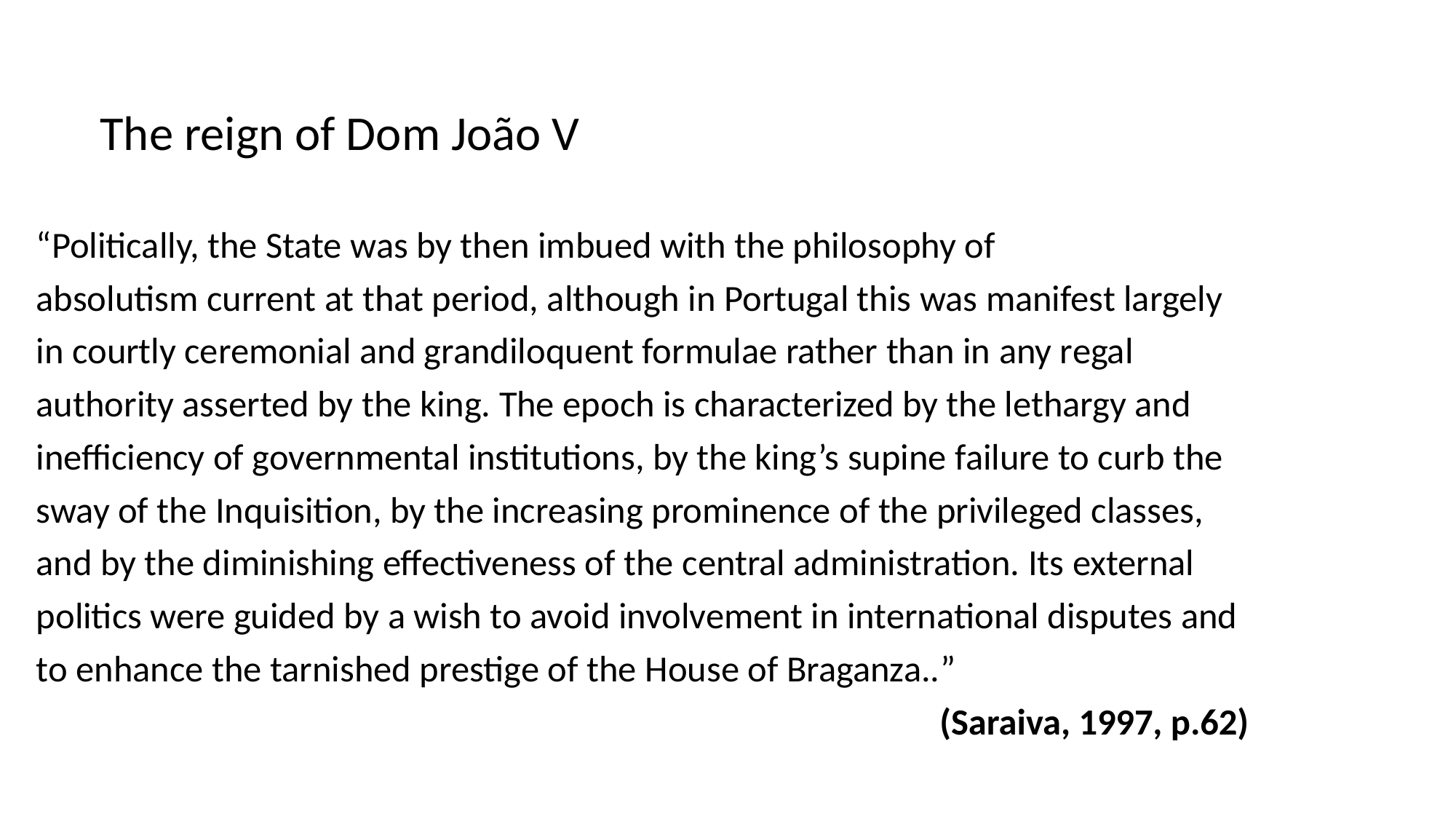

# The reign of Dom João V

“Politically, the State was by then imbued with the philosophy of
absolutism current at that period, although in Portugal this was manifest largely
in courtly ceremonial and grandiloquent formulae rather than in any regal
authority asserted by the king. The epoch is characterized by the lethargy and
inefficiency of governmental institutions, by the king’s supine failure to curb the
sway of the Inquisition, by the increasing prominence of the privileged classes,
and by the diminishing effectiveness of the central administration. Its external
politics were guided by a wish to avoid involvement in international disputes and
to enhance the tarnished prestige of the House of Braganza..”
 (Saraiva, 1997, p.62)